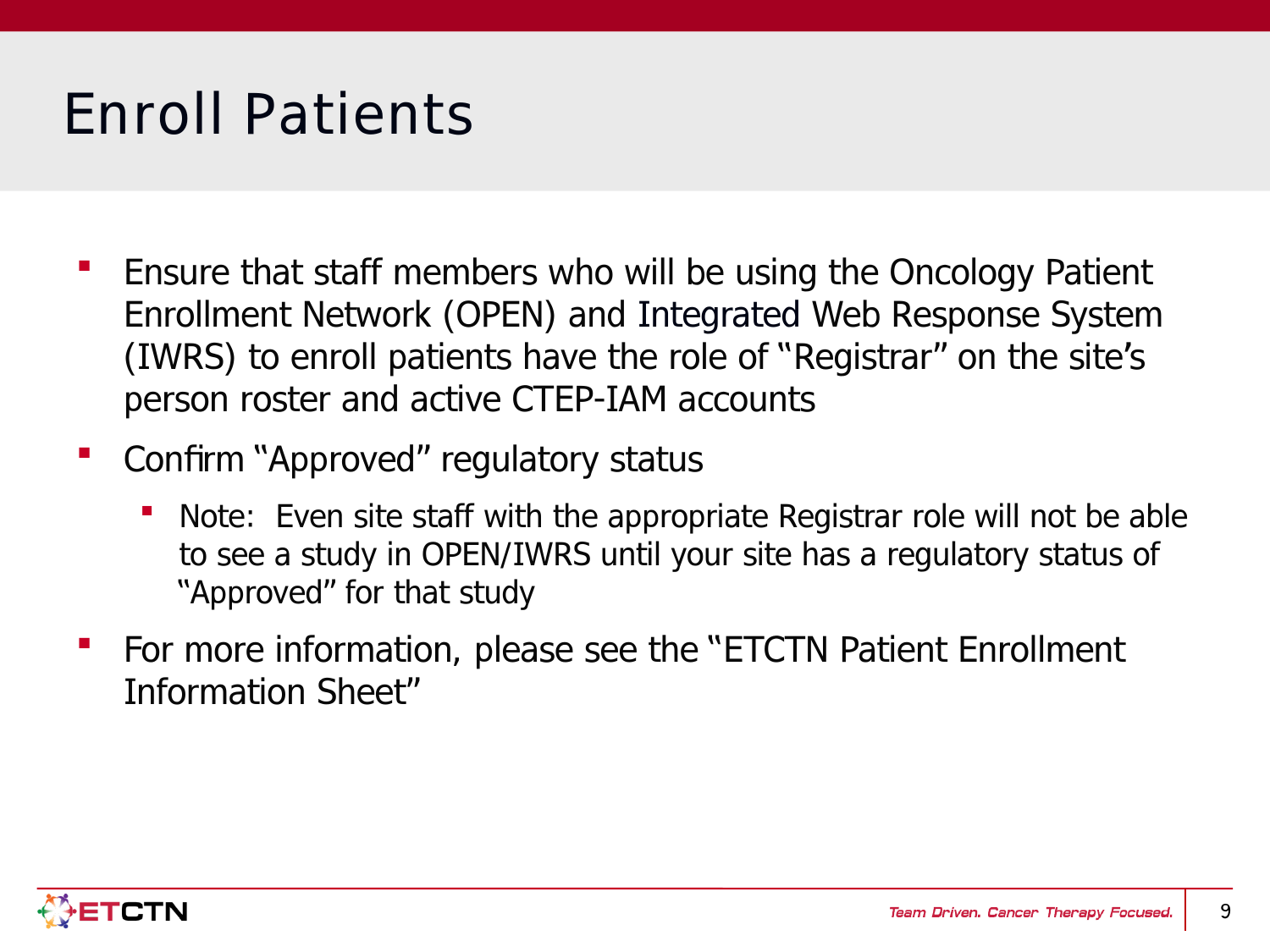

# Enroll Patients
Ensure that staff members who will be using the Oncology Patient Enrollment Network (OPEN) and Integrated Web Response System (IWRS) to enroll patients have the role of “Registrar” on the site’s person roster and active CTEP-IAM accounts
Confirm “Approved” regulatory status
Note:  Even site staff with the appropriate Registrar role will not be able to see a study in OPEN/IWRS until your site has a regulatory status of “Approved” for that study
For more information, please see the “ETCTN Patient Enrollment Information Sheet”